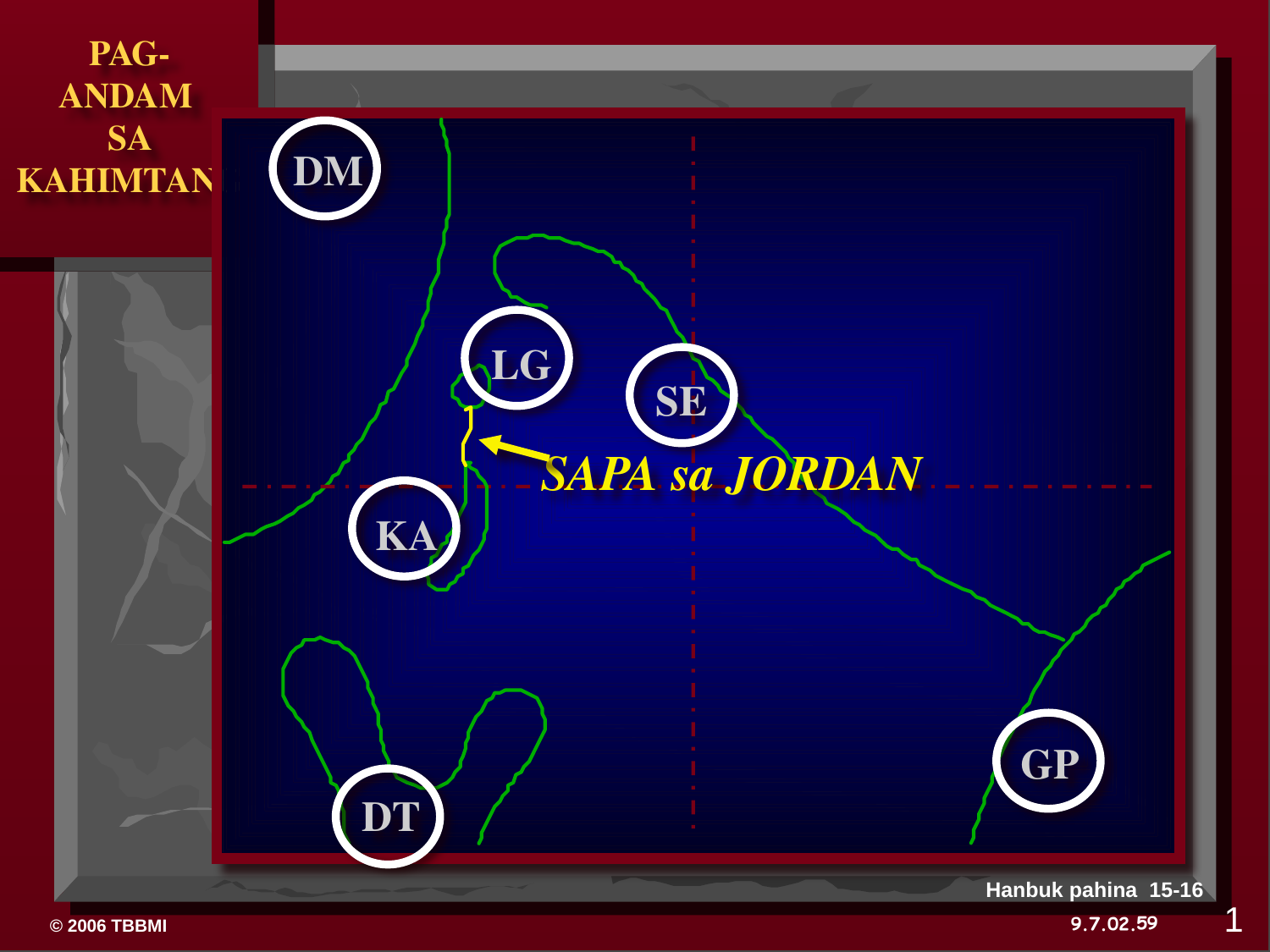

DM

LG

SE

SAPA sa JORDAN

KA

GP

DT

Hanbuk pahina  15-16
1
59